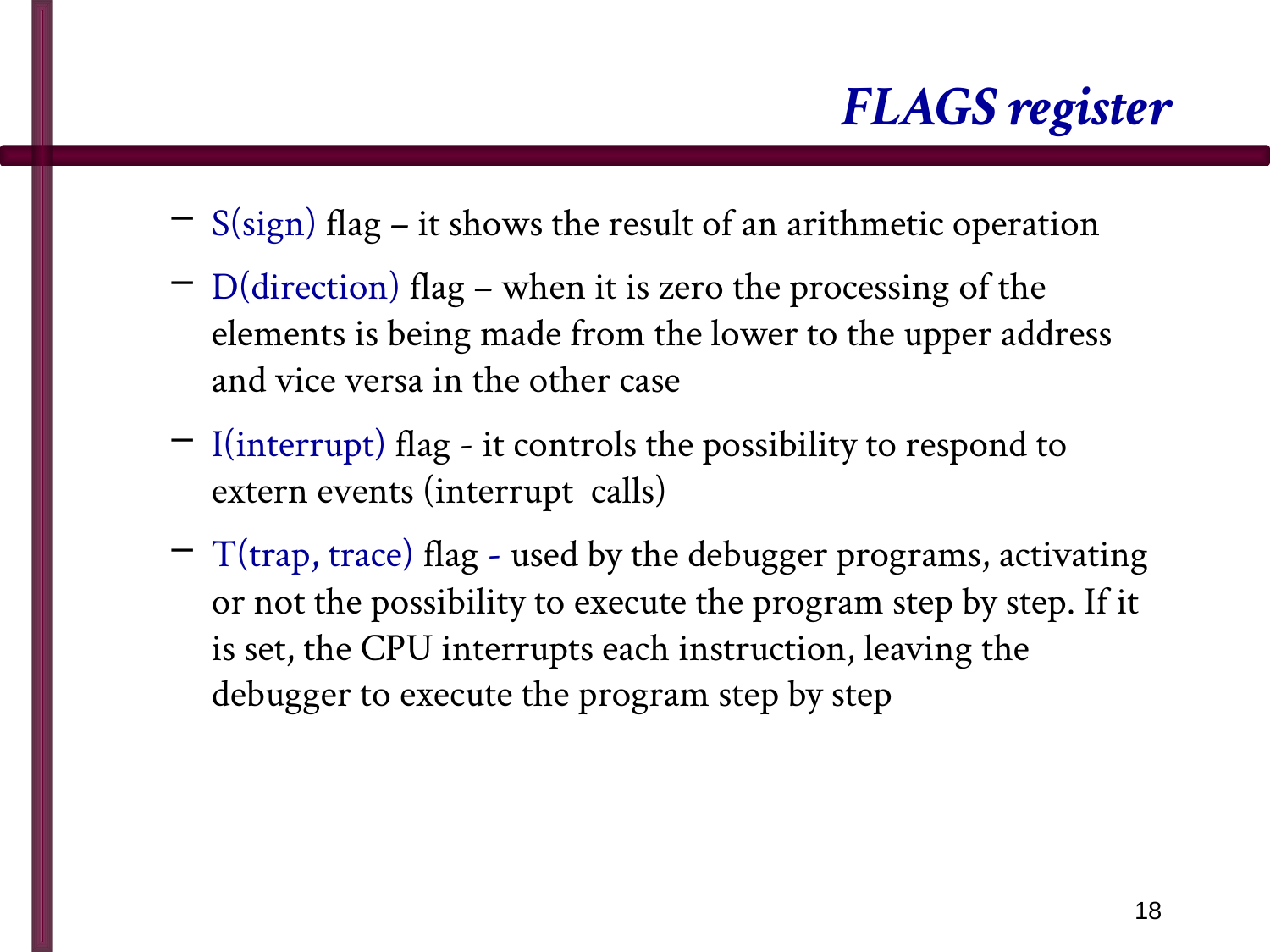

# FLAGS register
S(sign) flag – it shows the result of an arithmetic operation
D(direction) flag – when it is zero the processing of the elements is being made from the lower to the upper address and vice versa in the other case
I(interrupt) flag - it controls the possibility to respond to extern events (interrupt  calls)
T(trap, trace) flag - used by the debugger programs, activating or not the possibility to execute the program step by step. If it is set, the CPU interrupts each instruction, leaving the debugger to execute the program step by step

18